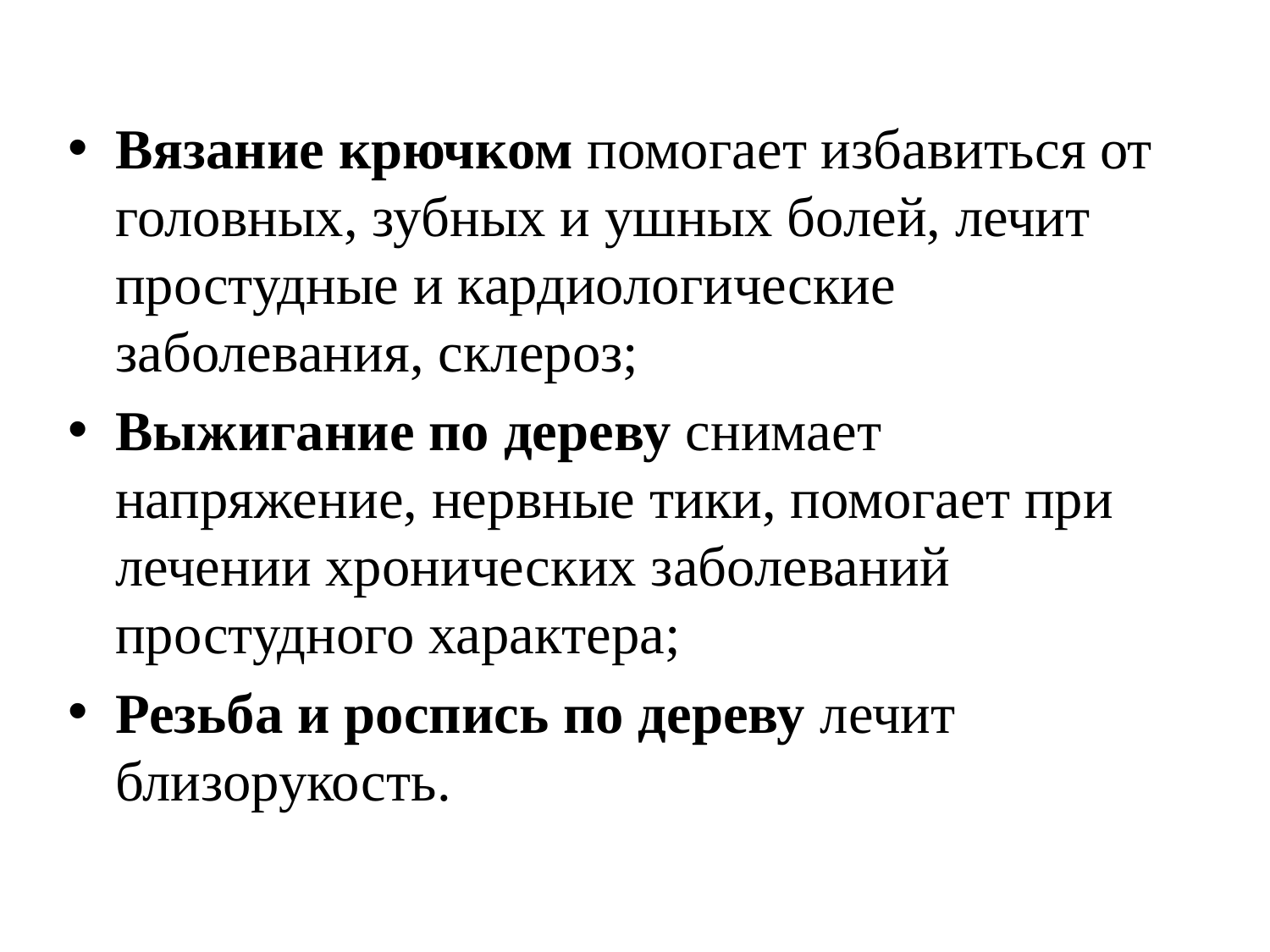

#
Вязание крючком помогает избавиться от головных, зубных и ушных болей, лечит простудные и кардиологические заболевания, склероз;
Выжигание по дереву снимает напряжение, нервные тики, помогает при лечении хронических заболеваний простудного характера;
Резьба и роспись по дереву лечит близорукость.